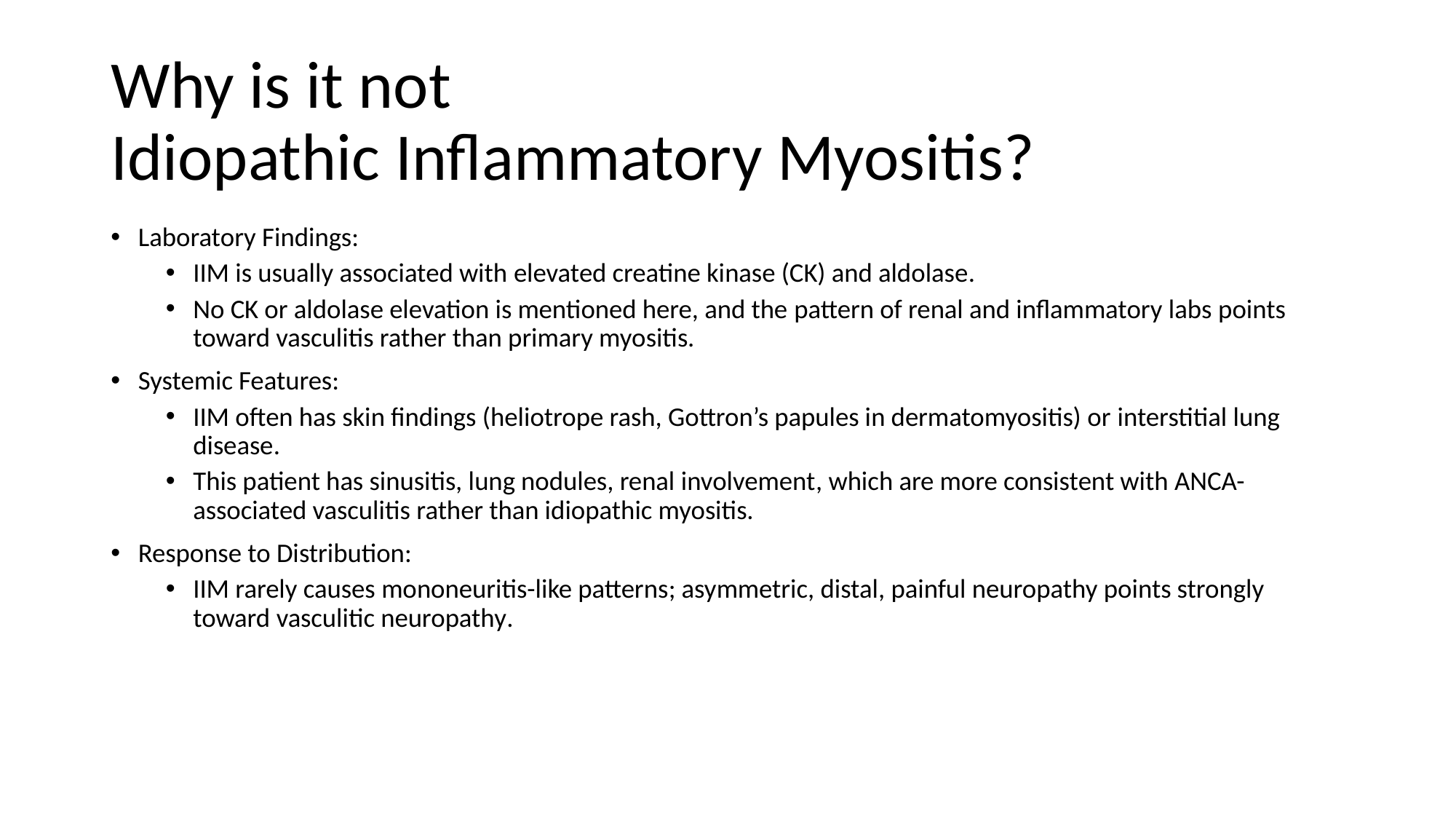

# Why is it not Idiopathic Inflammatory Myositis?
Laboratory Findings:
IIM is usually associated with elevated creatine kinase (CK) and aldolase.
No CK or aldolase elevation is mentioned here, and the pattern of renal and inflammatory labs points toward vasculitis rather than primary myositis.
Systemic Features:
IIM often has skin findings (heliotrope rash, Gottron’s papules in dermatomyositis) or interstitial lung disease.
This patient has sinusitis, lung nodules, renal involvement, which are more consistent with ANCA-associated vasculitis rather than idiopathic myositis.
Response to Distribution:
IIM rarely causes mononeuritis-like patterns; asymmetric, distal, painful neuropathy points strongly toward vasculitic neuropathy.